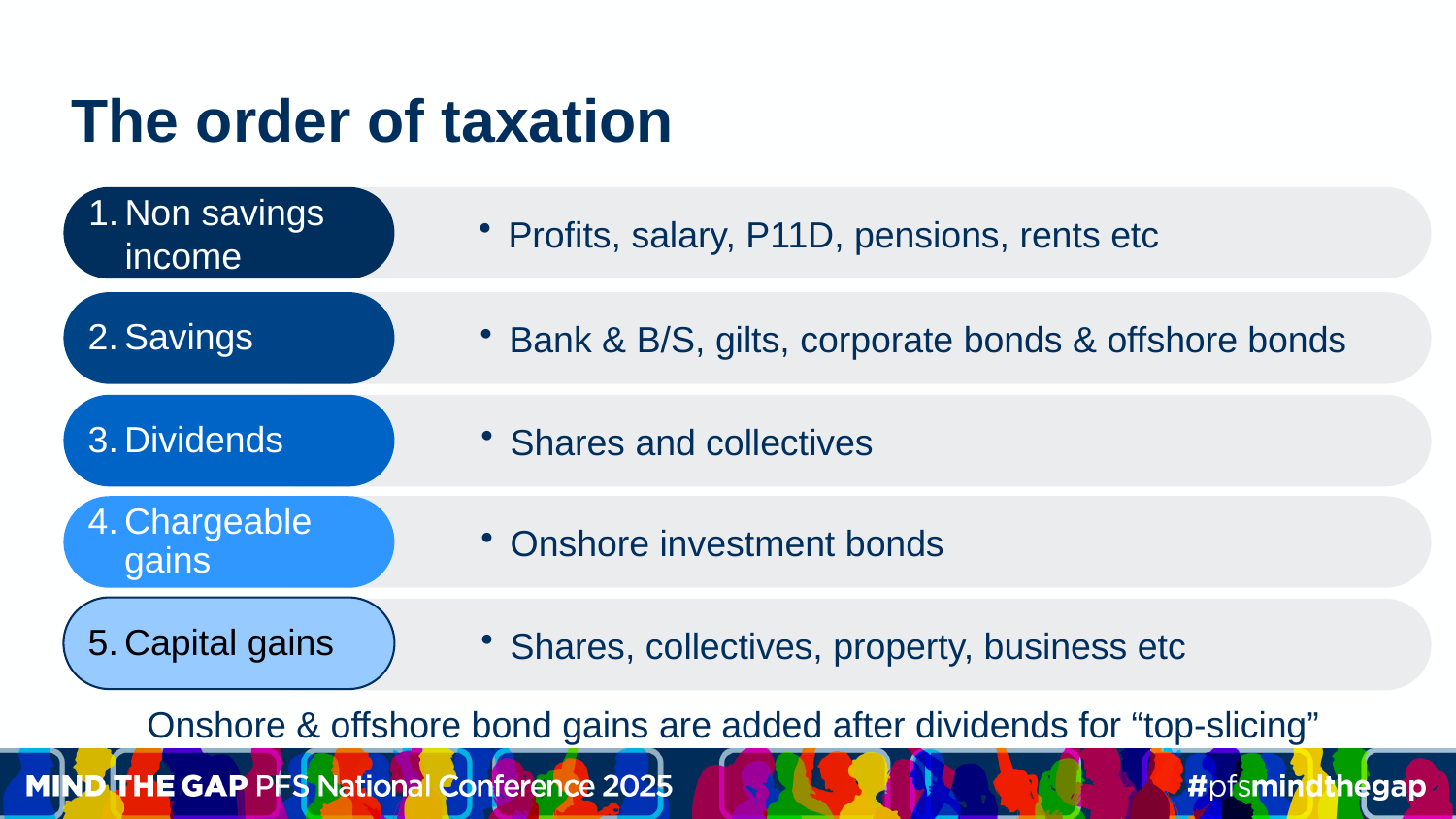

# The order of taxation
Non savings income
Profits, salary, P11D, pensions, rents etc
Savings
Bank & B/S, gilts, corporate bonds & offshore bonds
Dividends
Shares and collectives
Onshore investment bonds
Chargeable gains
Capital gains
Shares, collectives, property, business etc
Onshore & offshore bond gains are added after dividends for “top-slicing”